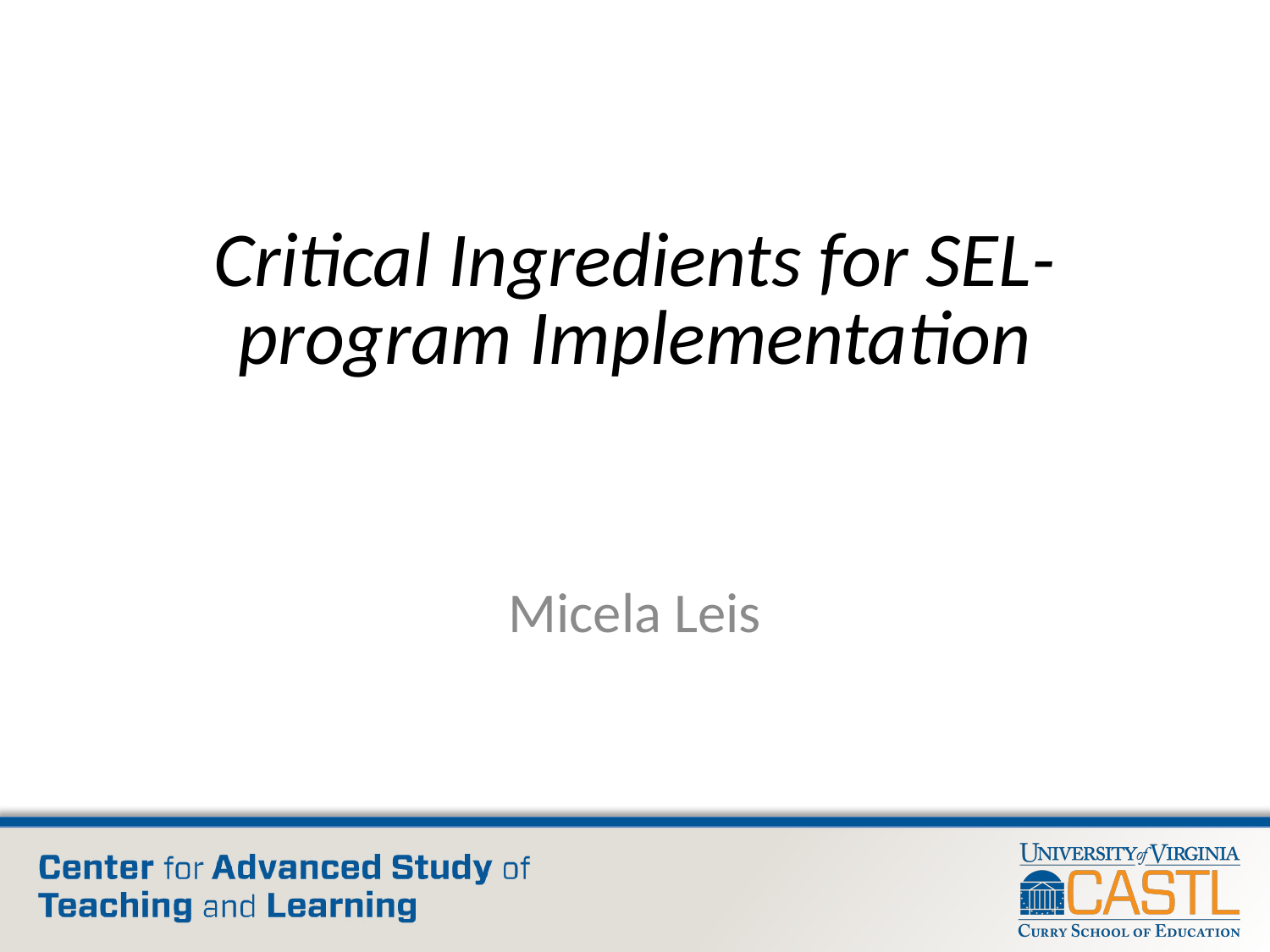

# Critical Ingredients for SEL-program Implementation

Micela Leis